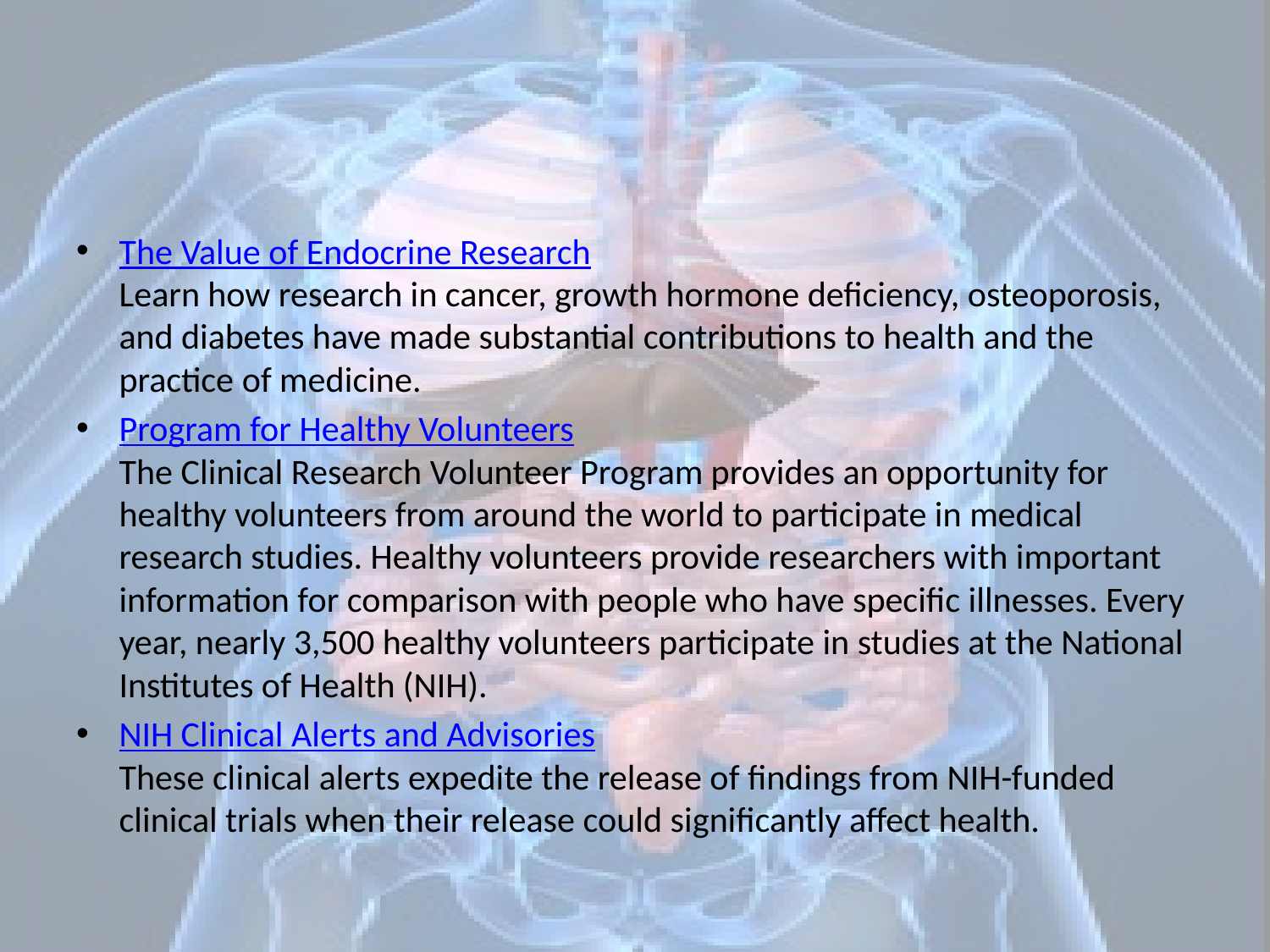

The Value of Endocrine Research
Learn how research in cancer, growth hormone deficiency, osteoporosis, and diabetes have made substantial contributions to health and the practice of medicine.
Program for Healthy Volunteers
The Clinical Research Volunteer Program provides an opportunity for healthy volunteers from around the world to participate in medical research studies. Healthy volunteers provide researchers with important information for comparison with people who have specific illnesses. Every year, nearly 3,500 healthy volunteers participate in studies at the National Institutes of Health (NIH).
NIH Clinical Alerts and Advisories
These clinical alerts expedite the release of findings from NIH-funded clinical trials when their release could significantly affect health.